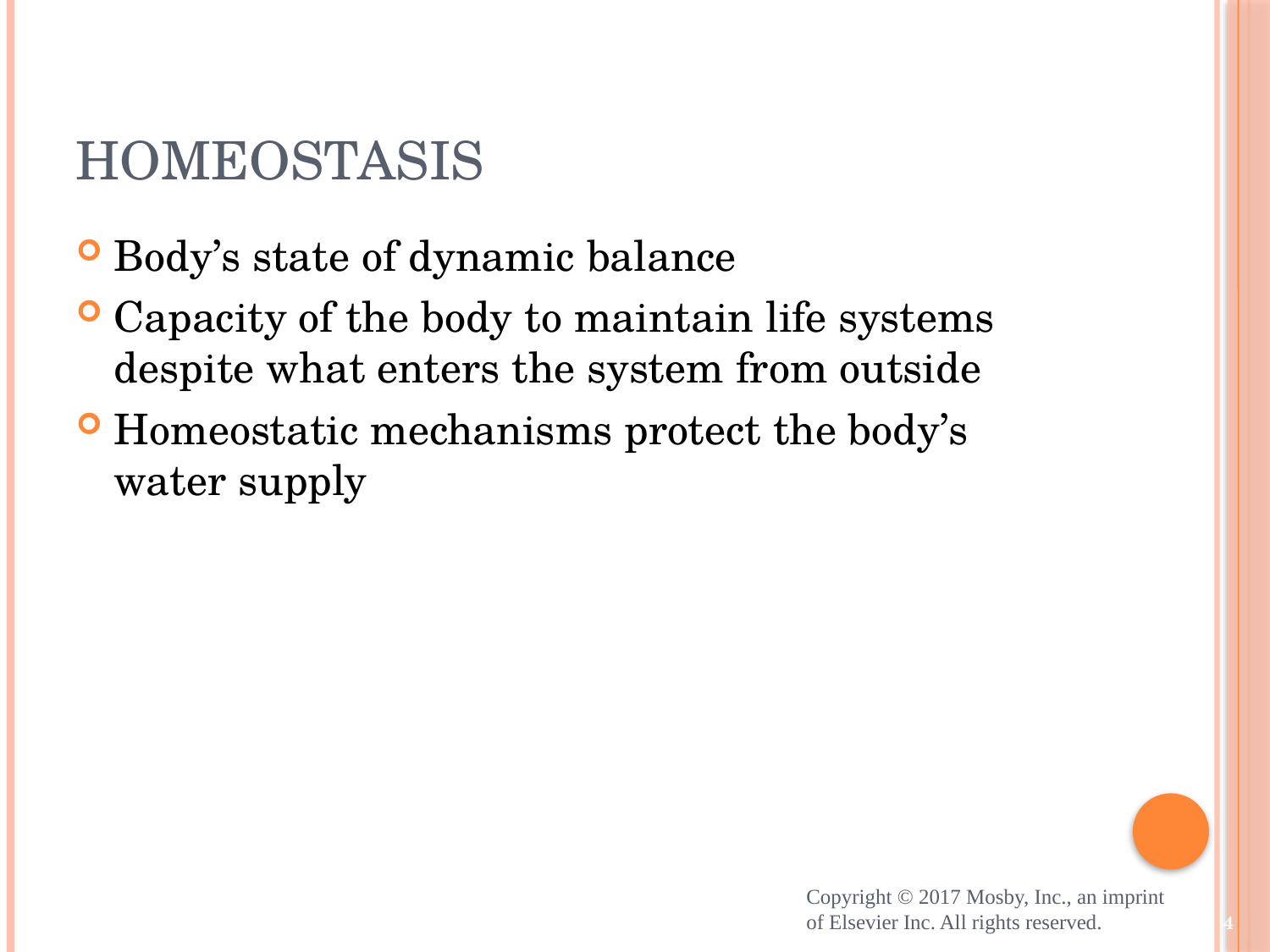

# Homeostasis
Body’s state of dynamic balance
Capacity of the body to maintain life systems despite what enters the system from outside
Homeostatic mechanisms protect the body’s water supply
Copyright © 2017 Mosby, Inc., an imprint of Elsevier Inc. All rights reserved.
4